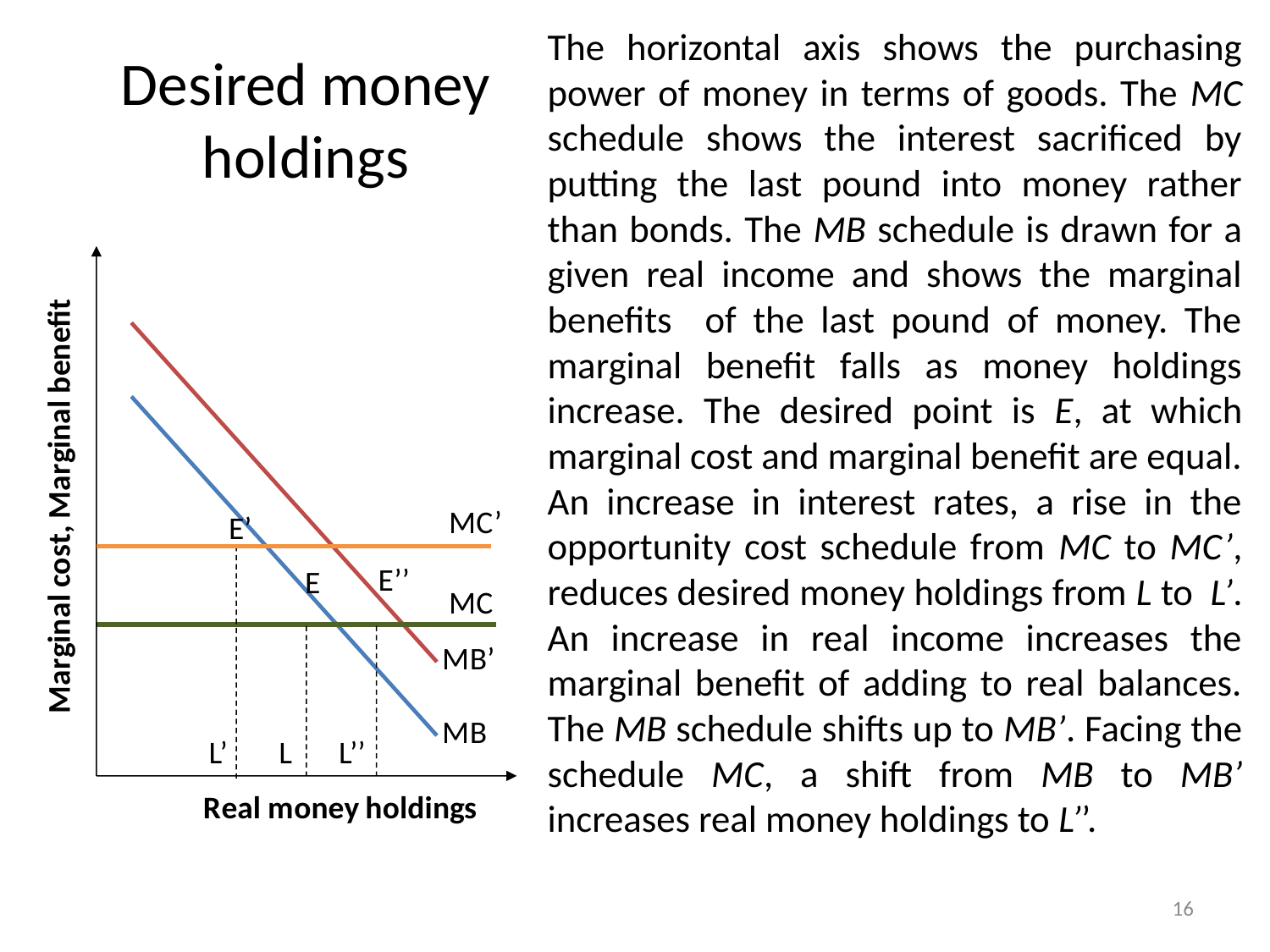

The horizontal axis shows the purchasing power of money in terms of goods. The MC schedule shows the interest sacrificed by putting the last pound into money rather than bonds. The MB schedule is drawn for a given real income and shows the marginal benefits  of the last pound of money. The marginal benefit falls as money holdings increase. The desired point is E, at which marginal cost and marginal benefit are equal.
An increase in interest rates, a rise in the opportunity cost schedule from MC to MC’, reduces desired money holdings from L to  L’.
An increase in real income increases the marginal benefit of adding to real balances. The MB schedule shifts up to MB’. Facing the schedule MC, a shift from MB to MB’ increases real money holdings to L’’.
# Desired money holdings

### Chart

| Category | MB | MB' |
|---|---|---|
MC’
E’

MC

L’
L
L’’

16